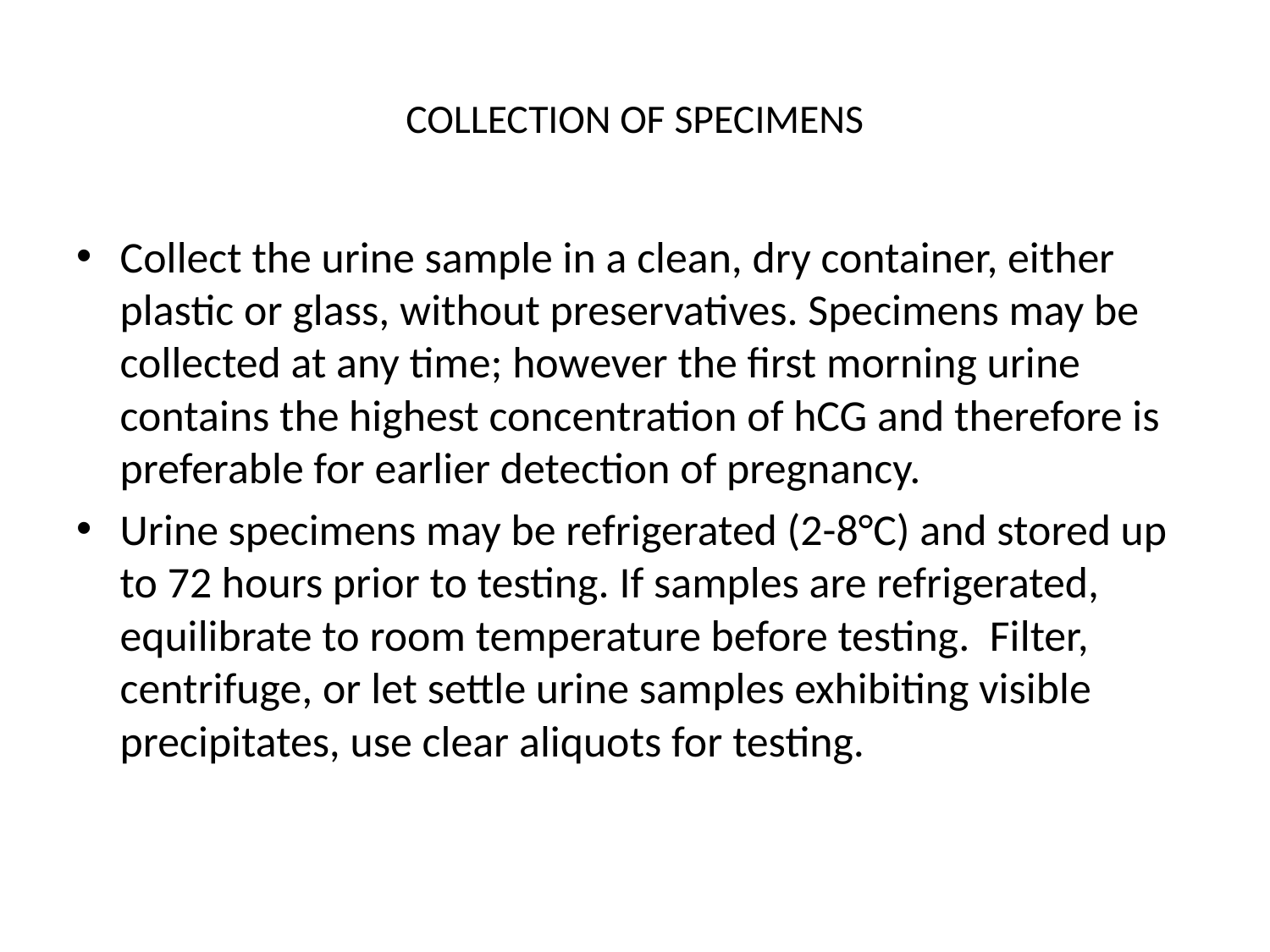

# COLLECTION OF SPECIMENS
Collect the urine sample in a clean, dry container, either plastic or glass, without preservatives. Specimens may be collected at any time; however the first morning urine contains the highest concentration of hCG and therefore is preferable for earlier detection of pregnancy.
Urine specimens may be refrigerated (2-8°C) and stored up to 72 hours prior to testing. If samples are refrigerated, equilibrate to room temperature before testing.  Filter, centrifuge, or let settle urine samples exhibiting visible precipitates, use clear aliquots for testing.